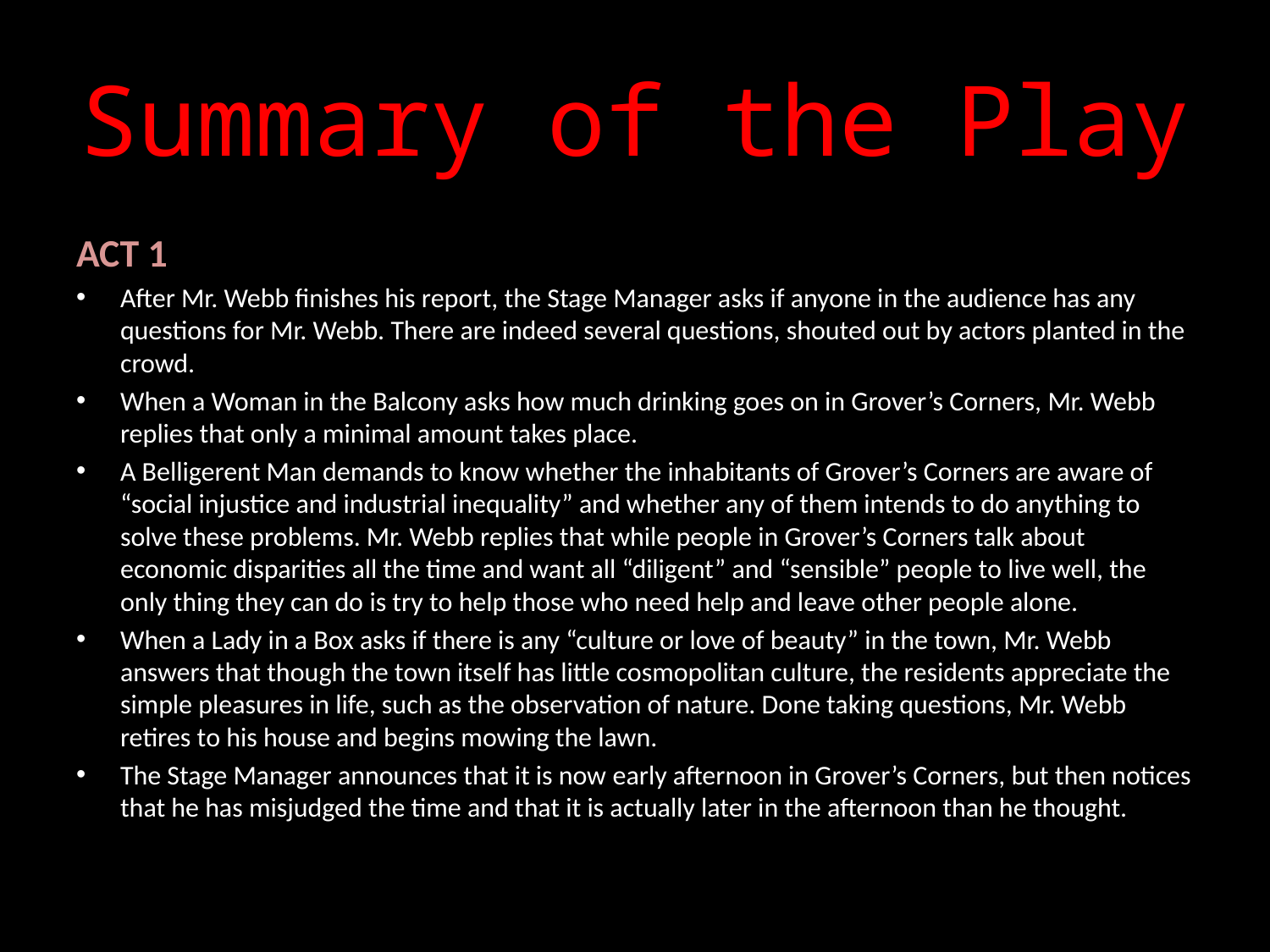

# Summary of the Play
ACT 1
After Mr. Webb finishes his report, the Stage Manager asks if anyone in the audience has any questions for Mr. Webb. There are indeed several questions, shouted out by actors planted in the crowd.
When a Woman in the Balcony asks how much drinking goes on in Grover’s Corners, Mr. Webb replies that only a minimal amount takes place.
A Belligerent Man demands to know whether the inhabitants of Grover’s Corners are aware of “social injustice and industrial inequality” and whether any of them intends to do anything to solve these problems. Mr. Webb replies that while people in Grover’s Corners talk about economic disparities all the time and want all “diligent” and “sensible” people to live well, the only thing they can do is try to help those who need help and leave other people alone.
When a Lady in a Box asks if there is any “culture or love of beauty” in the town, Mr. Webb answers that though the town itself has little cosmopolitan culture, the residents appreciate the simple pleasures in life, such as the observation of nature. Done taking questions, Mr. Webb retires to his house and begins mowing the lawn.
The Stage Manager announces that it is now early afternoon in Grover’s Corners, but then notices that he has misjudged the time and that it is actually later in the afternoon than he thought.